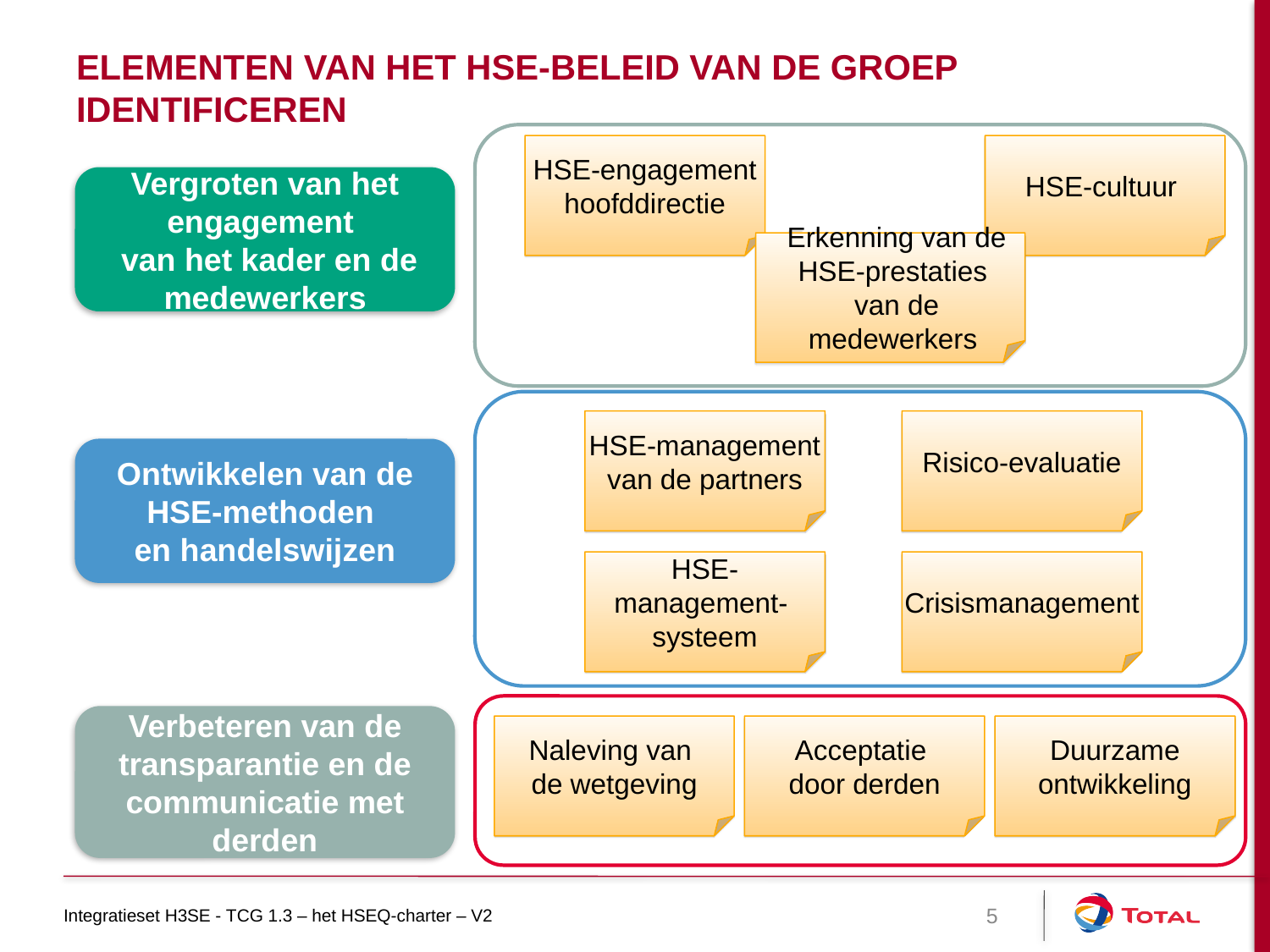

# Elementen van het HSE-beleid van de groep identificeren

HSE-engagement
hoofddirectie
HSE-cultuur
Vergroten van het engagement
 van het kader en de medewerkers
Erkenning van de HSE-prestaties
van de medewerkers

HSE-management
 van de partners
Risico-evaluatie
Ontwikkelen van de HSE-methoden
en handelswijzen
HSE-management-
systeem
Crisismanagement

Verbeteren van de transparantie en de communicatie met derden
Naleving van
de wetgeving
Acceptatie
door derden
Duurzame ontwikkeling
Integratieset H3SE - TCG 1.3 – het HSEQ-charter – V2
5